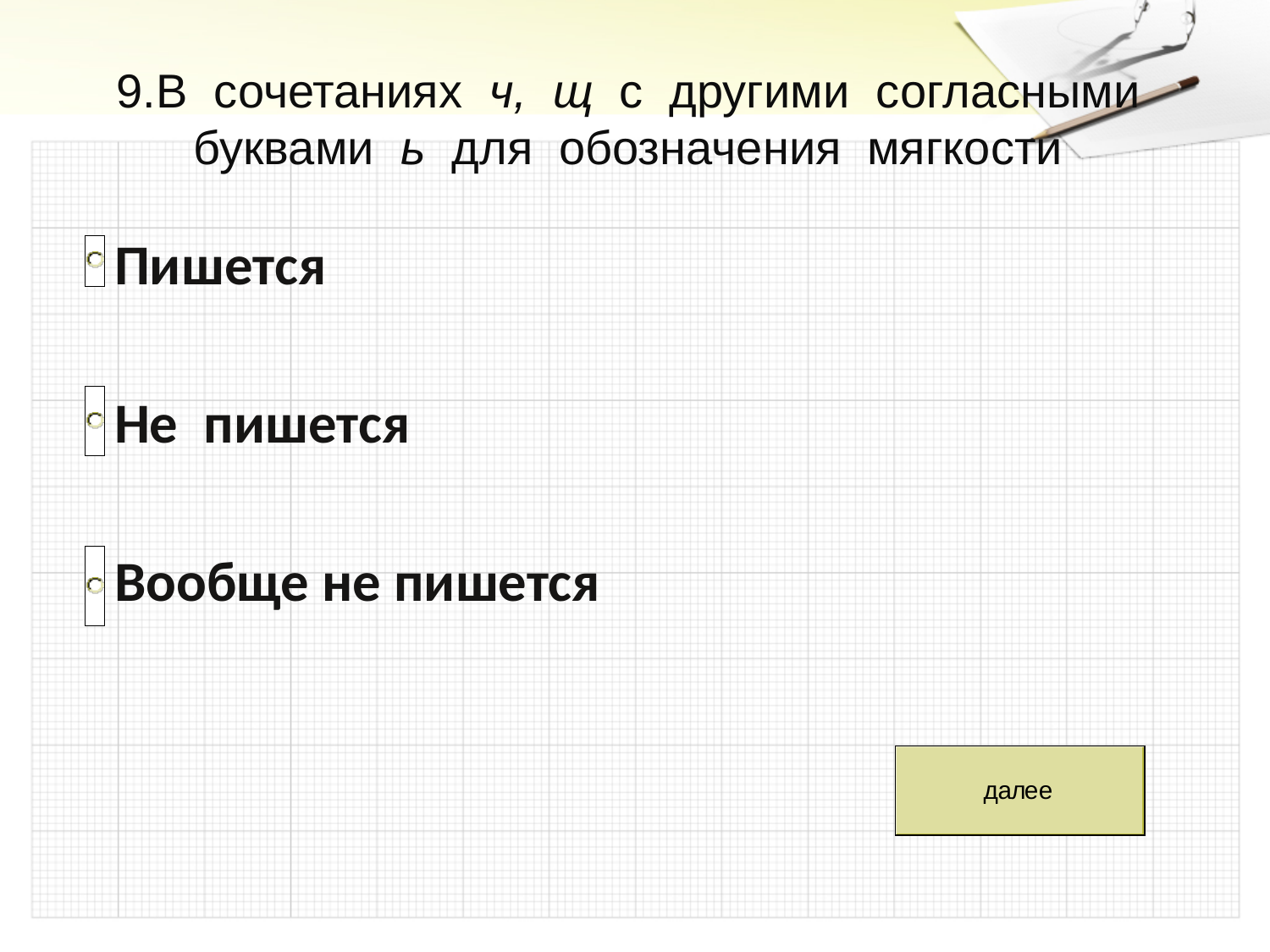

# 9.В  сочетаниях  ч,  щ  с  другими  согласными  буквами  ь  для  обозначения  мягкости
   Пишется

   Не  пишется

   Вообще не пишется